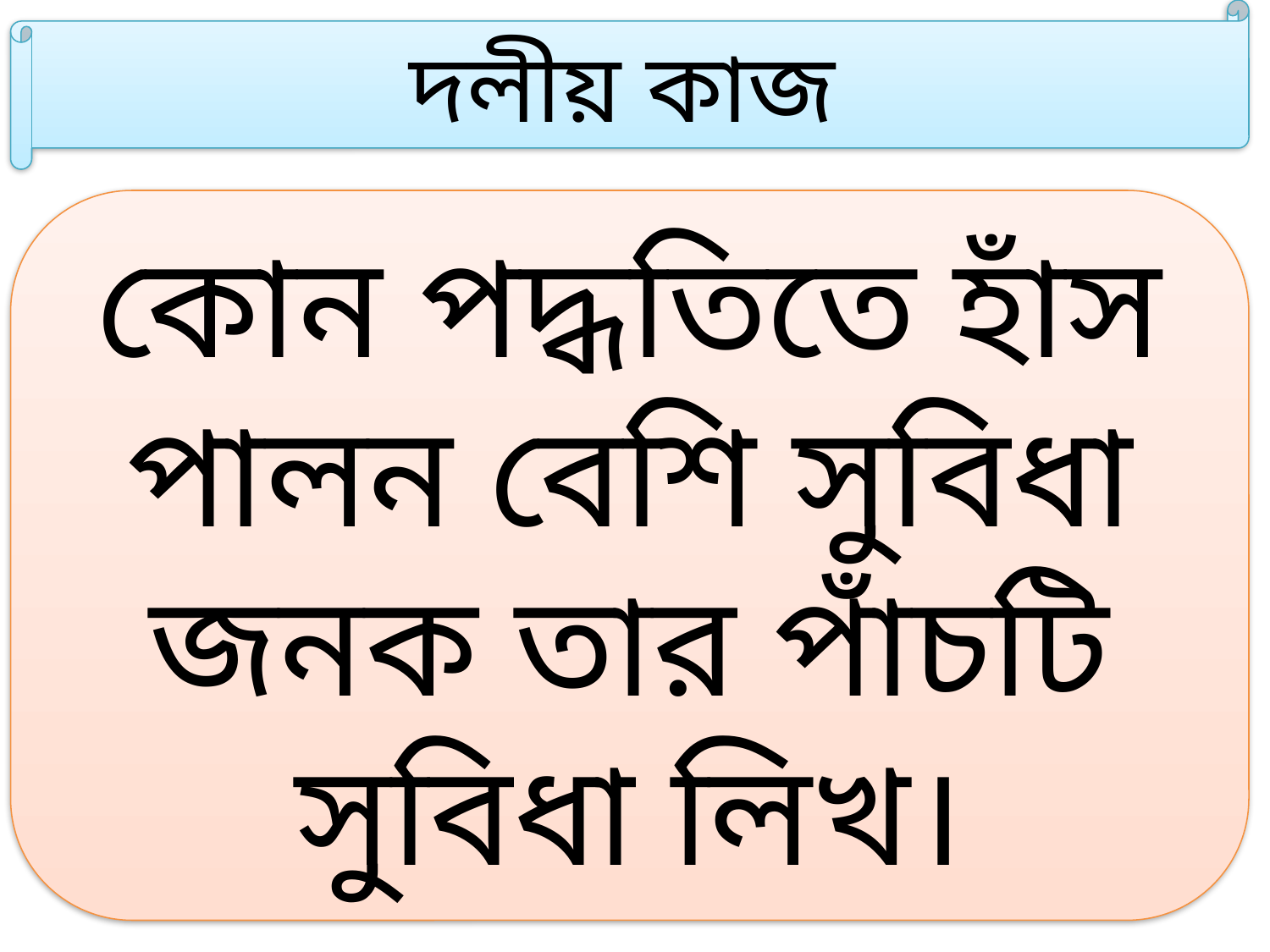

দলীয় কাজ
কোন পদ্ধতিতে হাঁস পালন বেশি সুবিধা জনক তার পাঁচটি সুবিধা লিখ।